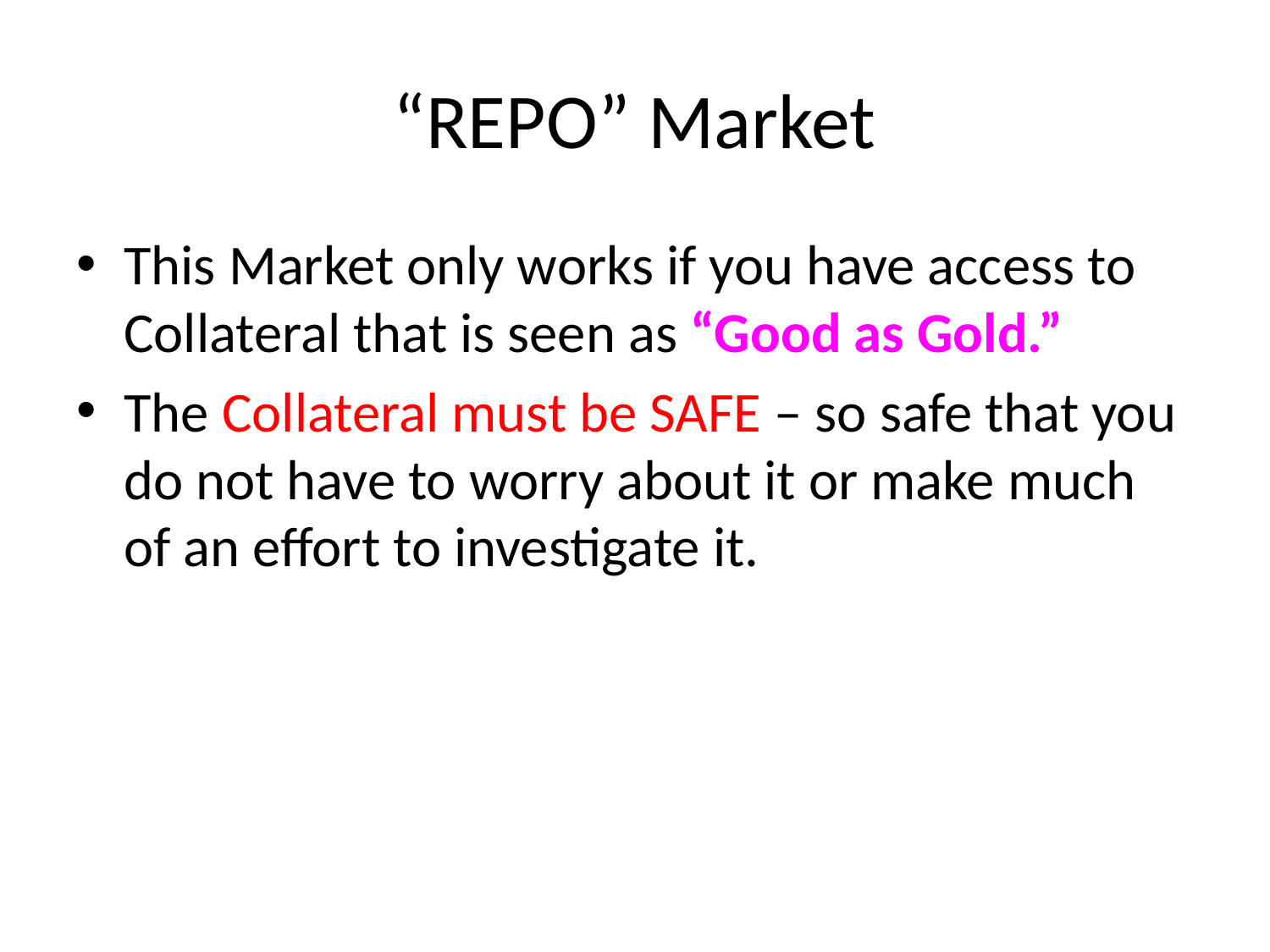

# “REPO” Market
This Market only works if you have access to Collateral that is seen as “Good as Gold.”
The Collateral must be SAFE – so safe that you do not have to worry about it or make much of an effort to investigate it.